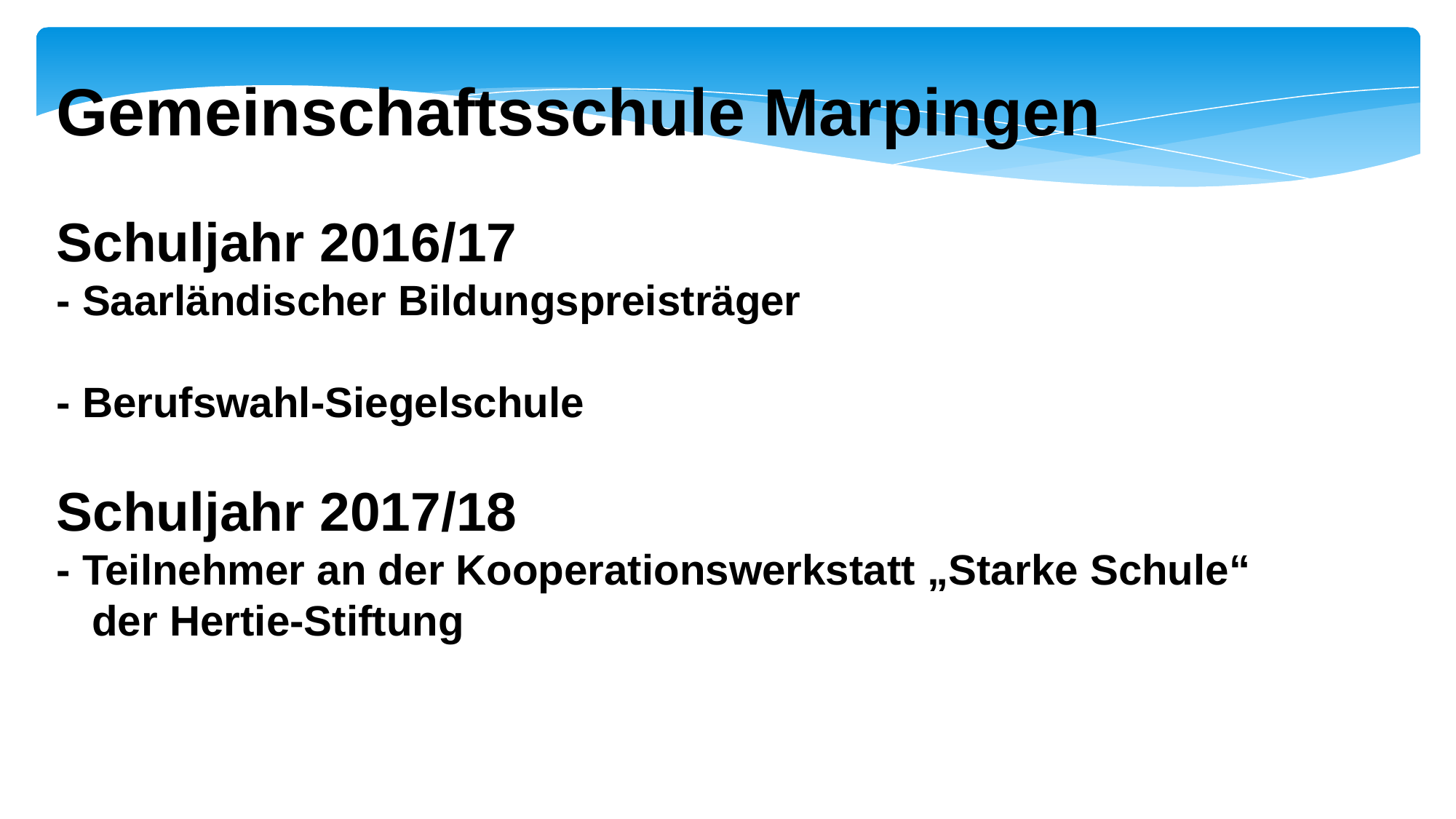

Gemeinschaftsschule Marpingen

Schuljahr 2016/17
- Saarländischer Bildungspreisträger

- Berufswahl-Siegelschule

Schuljahr 2017/18
- Teilnehmer an der Kooperationswerkstatt „Starke Schule“
   der Hertie-Stiftung